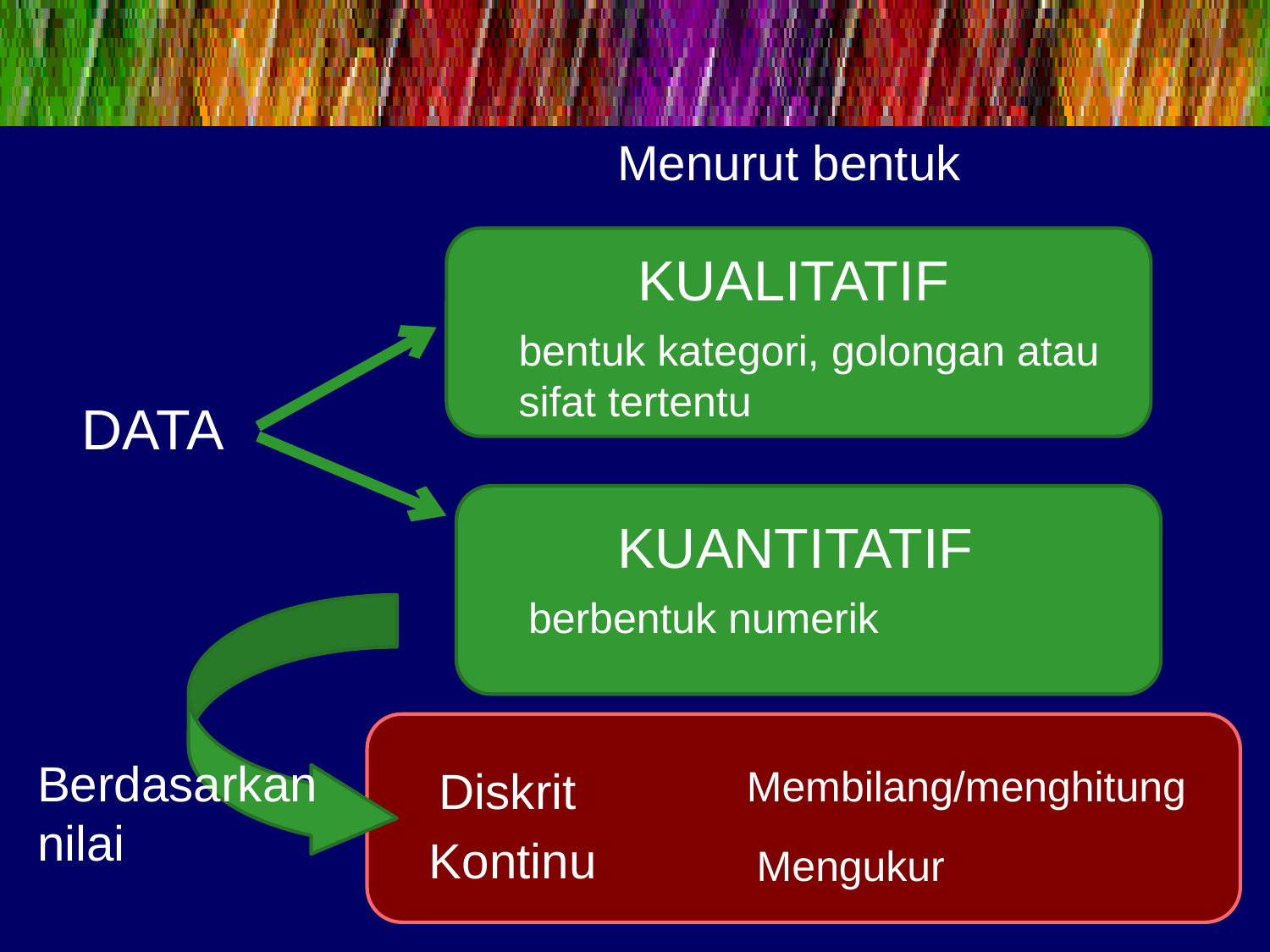

Menurut bentuk

KUALITATIF
bentuk kategori, golongan atau sifat tertentu
DATA

KUANTITATIF
berbentuk numerik

Berdasarkan nilai

Diskrit
Membilang/menghitung
Kontinu
Mengukur